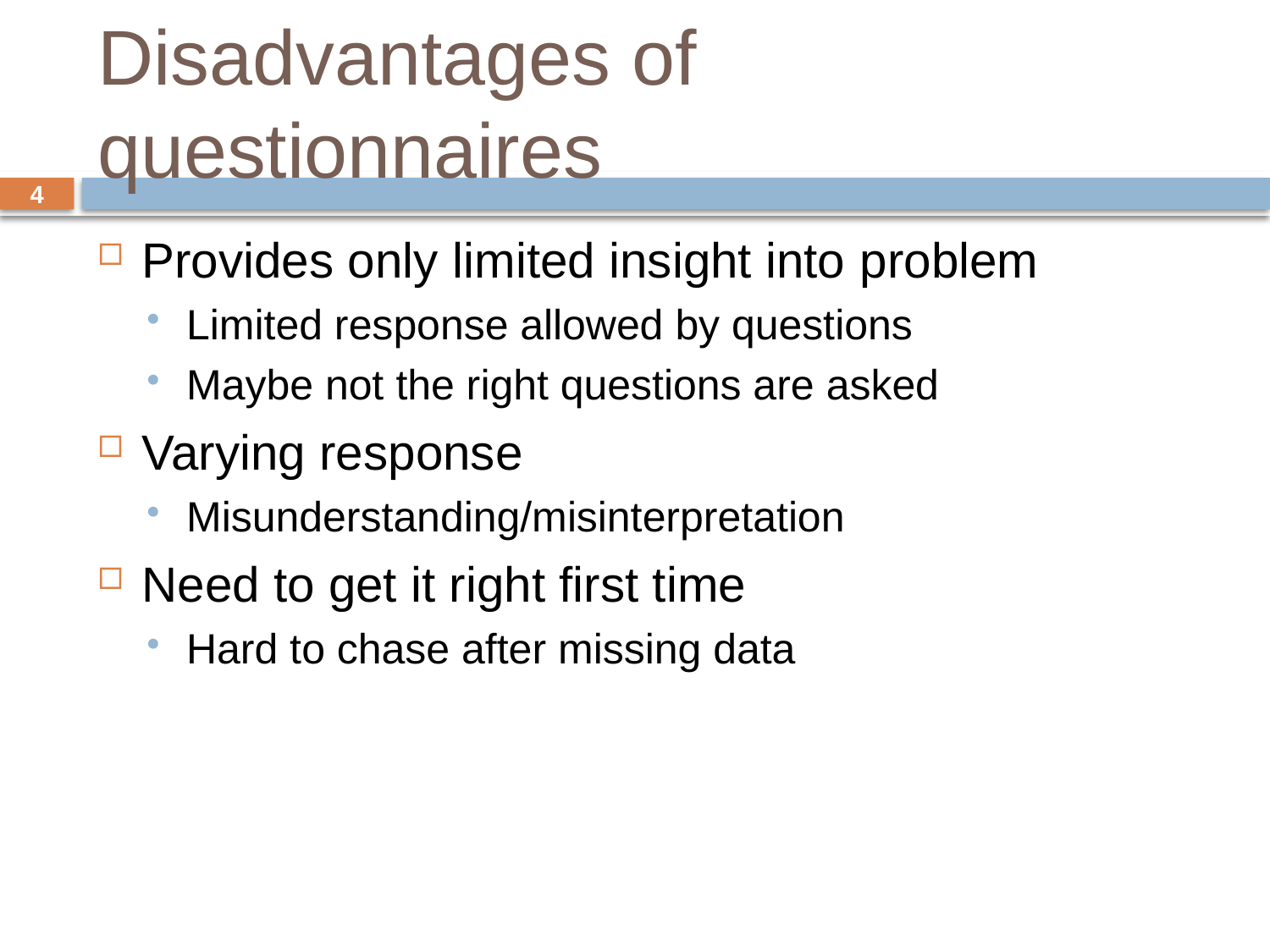

# Disadvantages of questionnaires
4
Provides only limited insight into problem
Limited response allowed by questions
Maybe not the right questions are asked
Varying response
Misunderstanding/misinterpretation
Need to get it right first time
Hard to chase after missing data